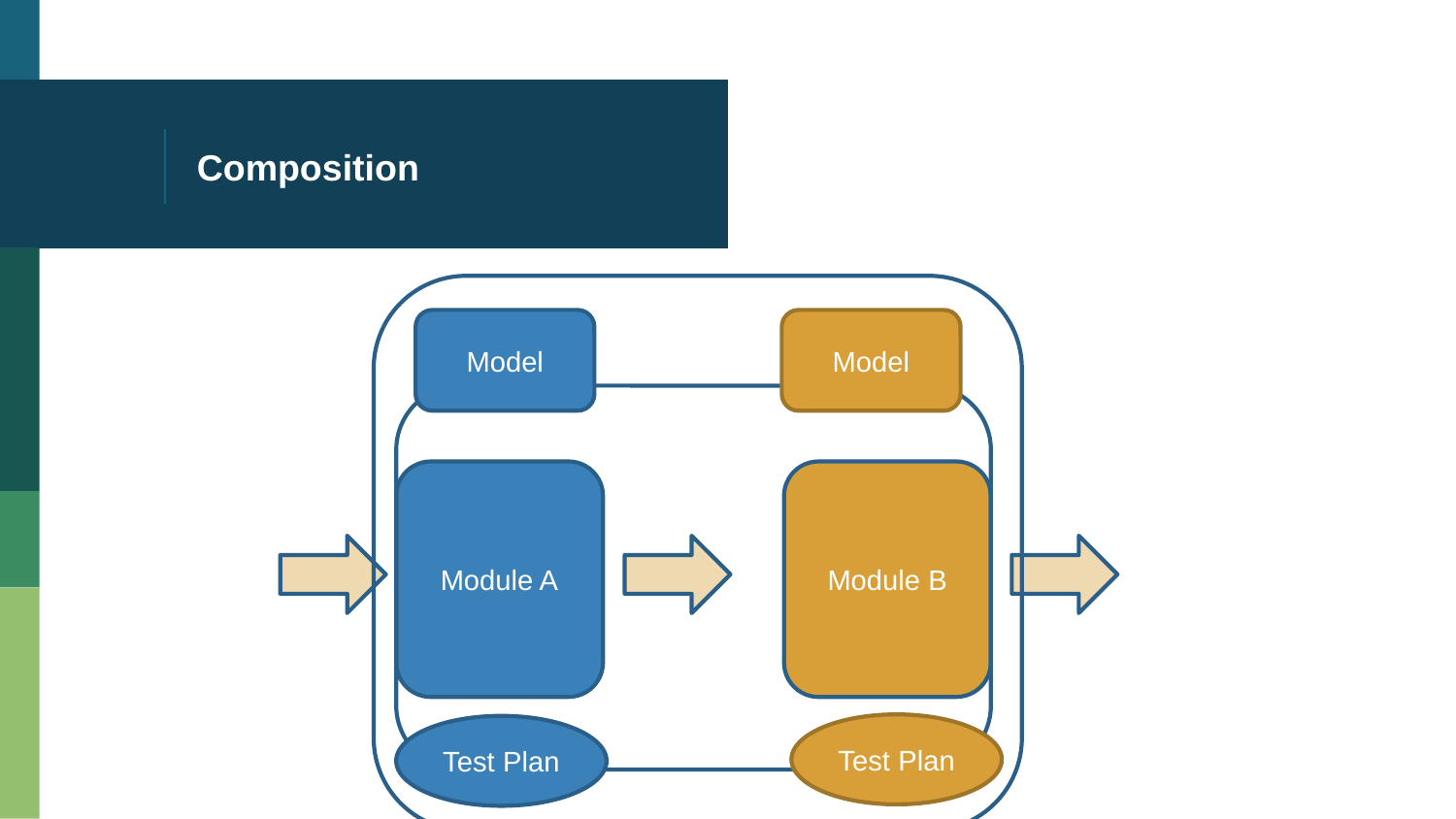

# Composition

Model
Model

Module A
Module B

Test Plan
Test Plan